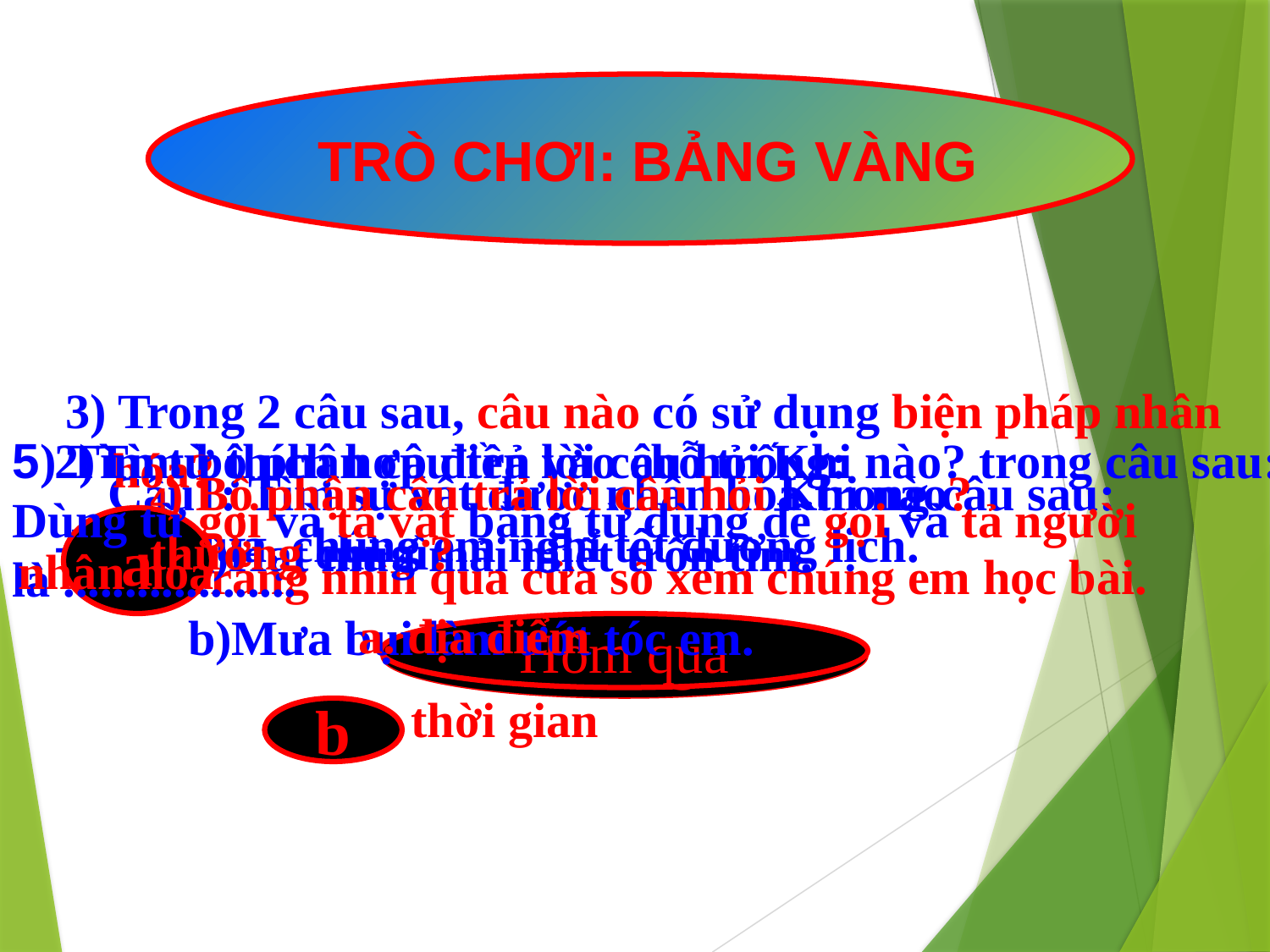

TRÒ CHƠI: BẢNG VÀNG
3) Trong 2 câu sau, câu nào có sử dụng biện pháp nhân hóa?
          a)Hạt mưa mải miết trốn tìm.
          b)Mưa bụi làm ướt tóc em.
5) Tìm từ thích hợp điền vào chỗ trống:
Dùng từ gọi và tả vật bằng từ dùng để gọi và tả người là ...................
2)Tìm bộ phận câu trả lời câu hỏi Khi nào? trong câu sau:
-Hôm qua, chúng em nghỉ tết dương lịch.
Câu1: Tìm sự vật được nhân hóa trong câu sau:
      Trăng nhìn qua cửa sổ xem chúng em học bài.
4) Bộ phận câu trả lời câu hỏi Khi nào? thường chỉ gì?
                 a. địa điểm
                 b. thời gian
a
nhân hóa
Trăng
Hôm qua
b